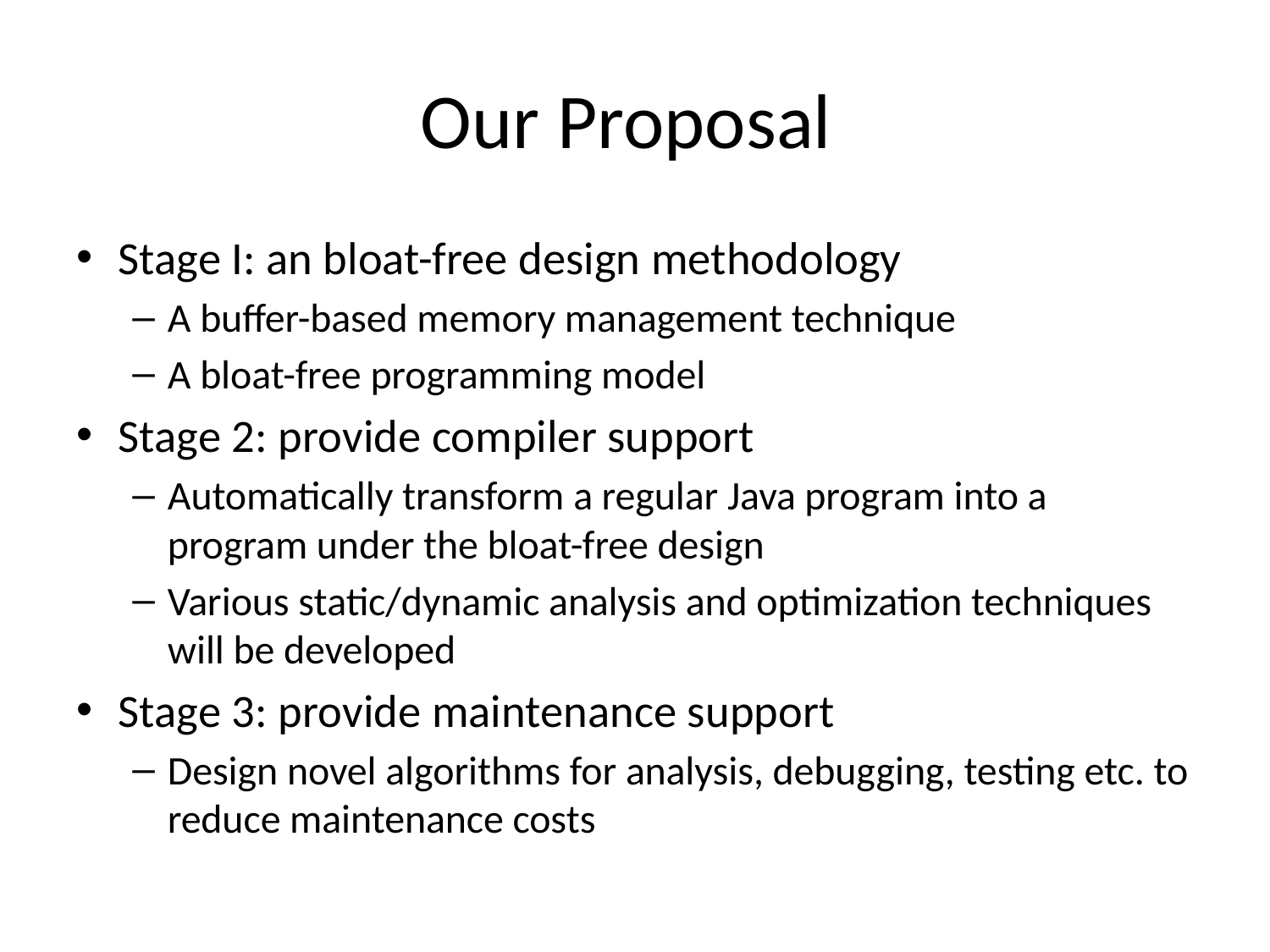

# Our Proposal
Stage I: an bloat-free design methodology
A buffer-based memory management technique
A bloat-free programming model
Stage 2: provide compiler support
Automatically transform a regular Java program into a program under the bloat-free design
Various static/dynamic analysis and optimization techniques will be developed
Stage 3: provide maintenance support
Design novel algorithms for analysis, debugging, testing etc. to reduce maintenance costs